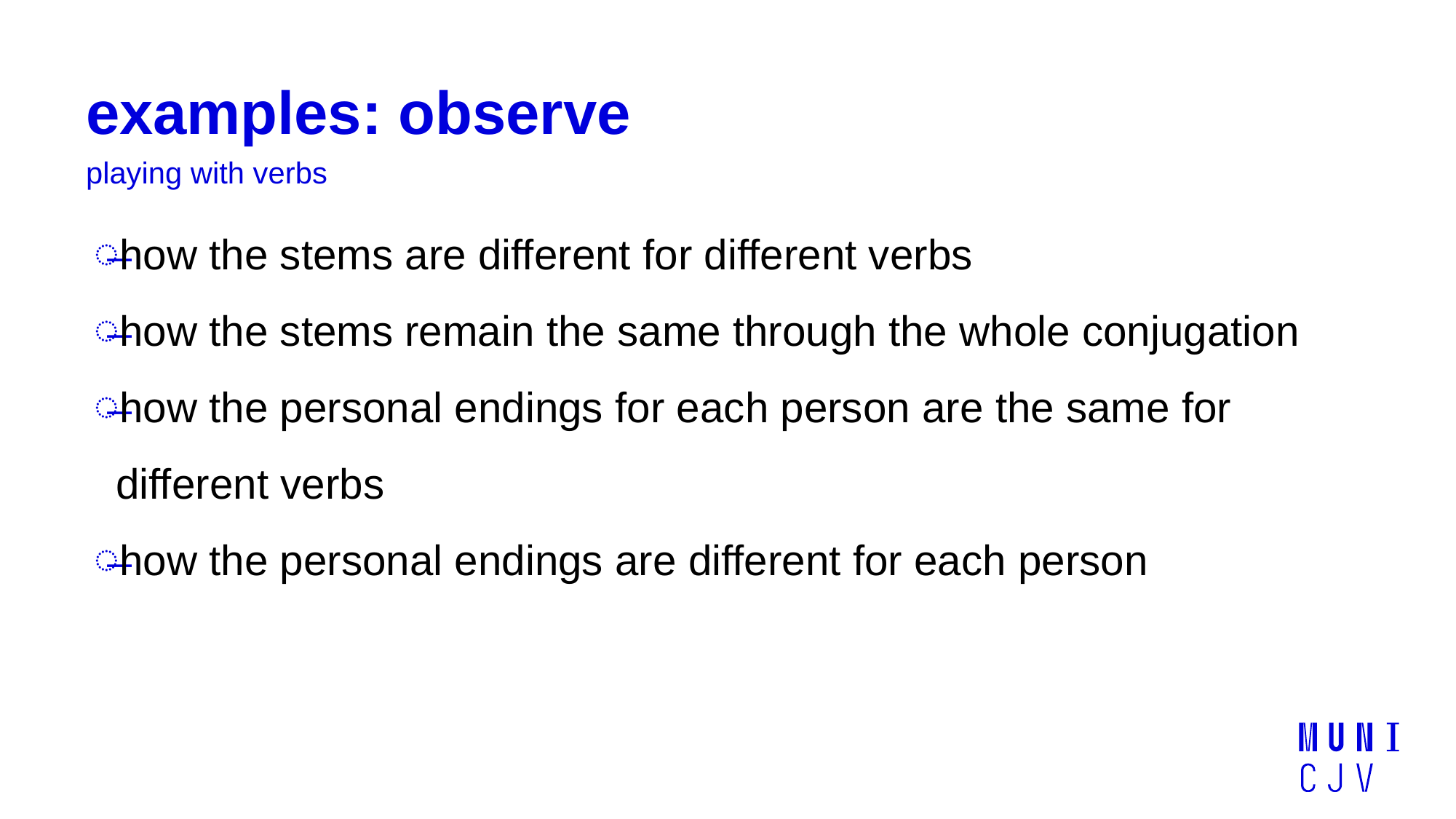

# examples: observe
playing with verbs
how the stems are different for different verbs
how the stems remain the same through the whole conjugation
how the personal endings for each person are the same for different verbs
how the personal endings are different for each person